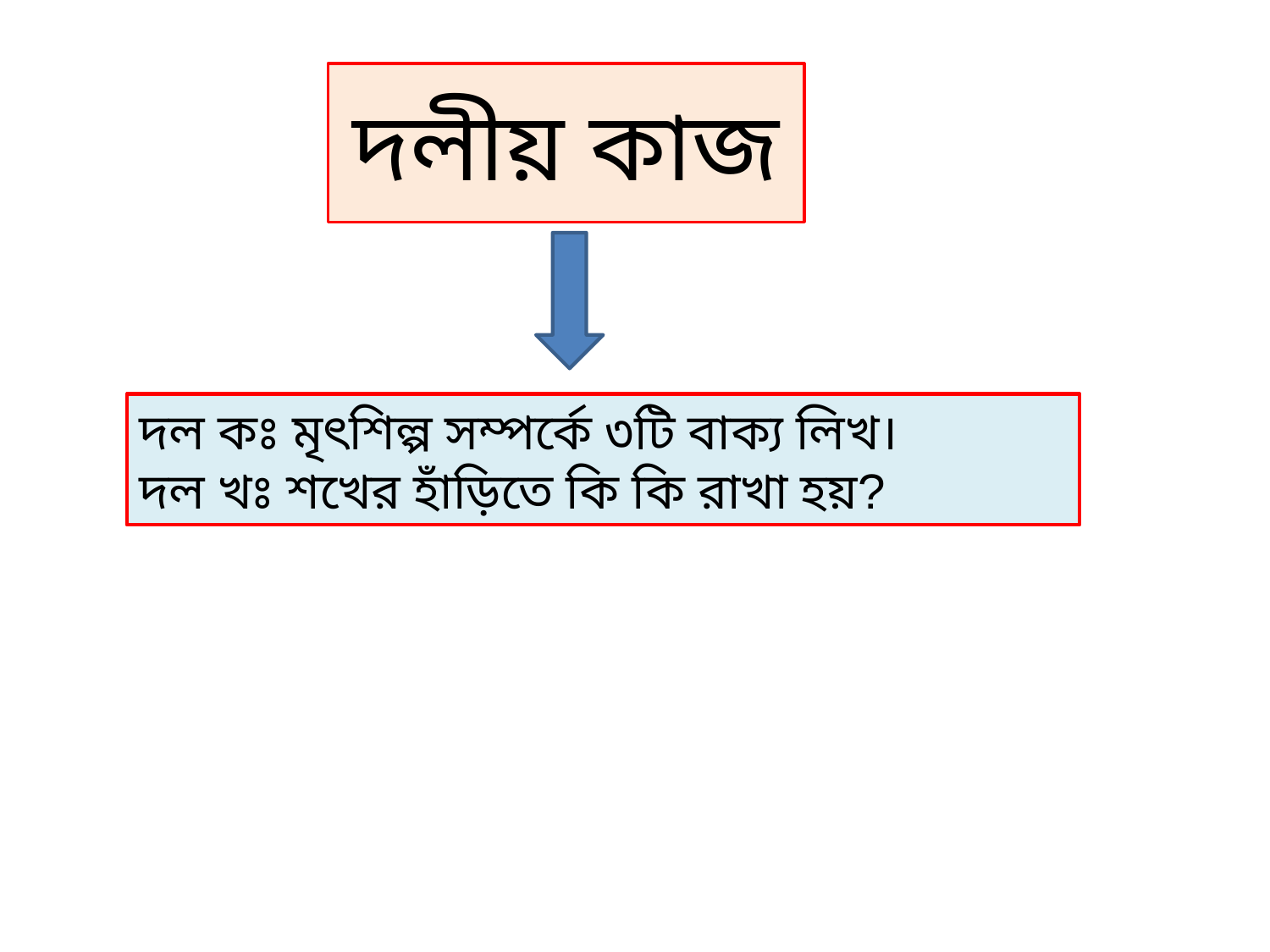

# দলীয় কাজ

দল কঃ মৃৎশিল্প সম্পর্কে ৩টি বাক্য লিখ।
দল খঃ শখের হাঁড়িতে কি কি রাখা হয়?